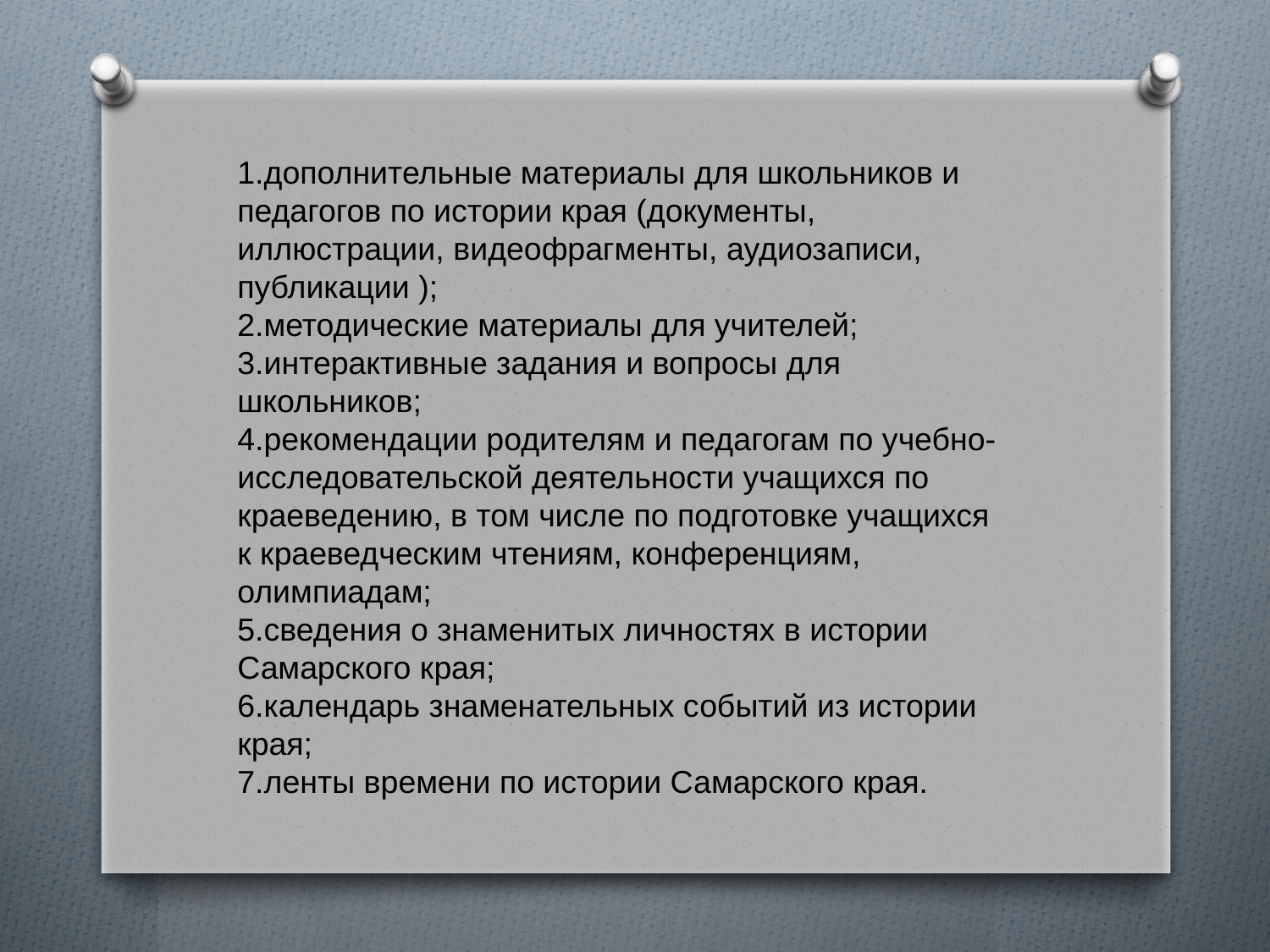

дополнительные материалы для школьников и педагогов по истории края (документы, иллюстрации, видеофрагменты, аудиозаписи, публикации );
методические материалы для учителей;
интерактивные задания и вопросы для школьников;
рекомендации родителям и педагогам по учебно-исследовательской деятельности учащихся по краеведению, в том числе по подготовке учащихся к краеведческим чтениям, конференциям, олимпиадам;
сведения о знаменитых личностях в истории Самарского края;
календарь знаменательных событий из истории края;
ленты времени по истории Самарского края.